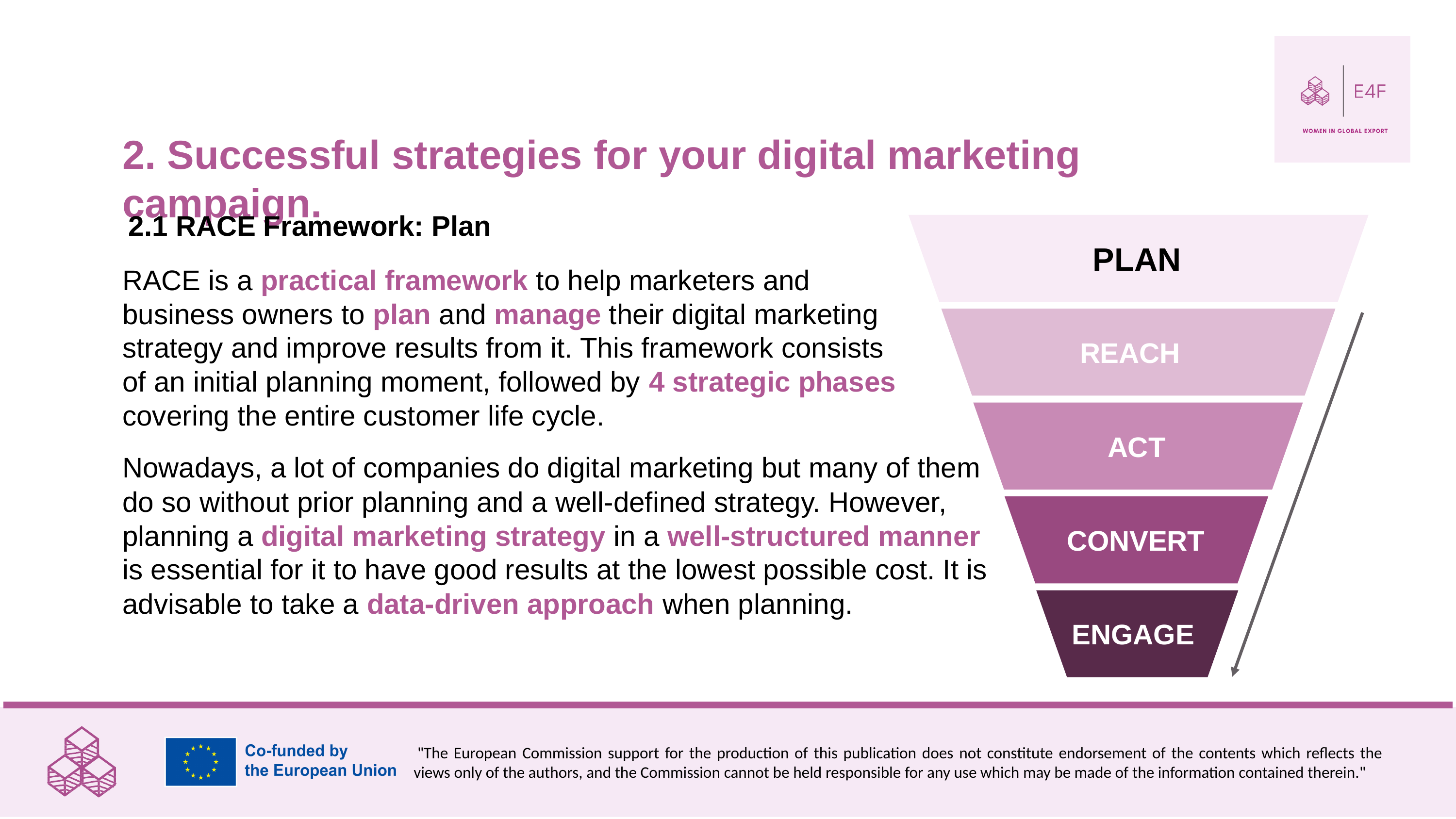

2. Successful strategies for your digital marketing campaign.
2.1 RACE Framework: Plan

PLAN
RACE is a practical framework to help marketers and business owners to plan and manage their digital marketing strategy and improve results from it. This framework consists of an initial planning moment, followed by 4 strategic phases covering the entire customer life cycle.

REACH

ACT
Nowadays, a lot of companies do digital marketing but many of them do so without prior planning and a well-defined strategy. However, planning a digital marketing strategy in a well-structured manner is essential for it to have good results at the lowest possible cost. It is advisable to take a data-driven approach when planning.

CONVERT

ENGAGE